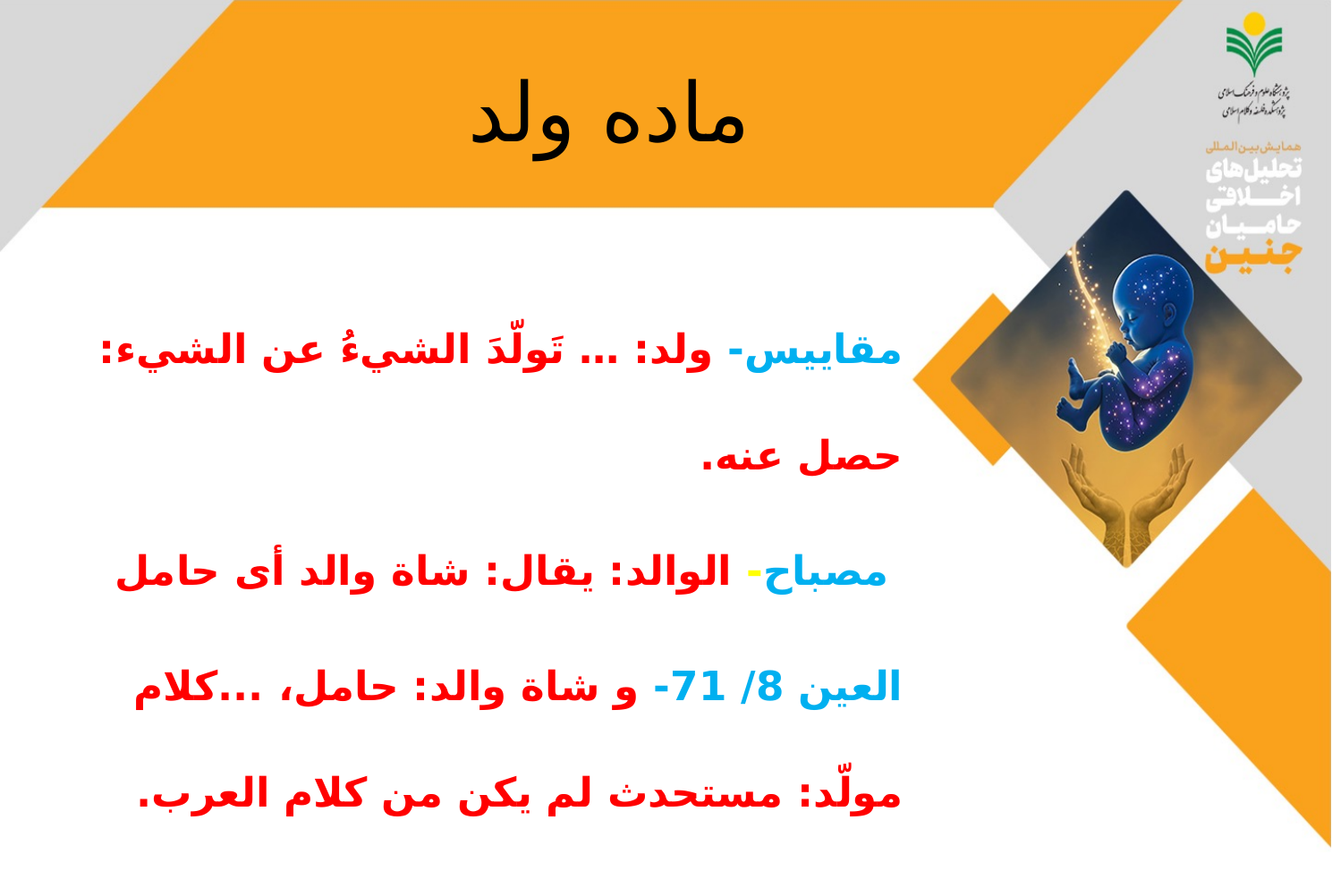

# ماده ولد
مقاییس- ولد: … تَولّدَ الشي‏ءُ عن الشي‏ء: حصل عنه.
 مصباح- الوالد: يقال: شاة والد أى حامل
العين 8/ 71- و شاة والد: حامل، ...كلام مولّد: مستحدث لم يكن من كلام العرب.